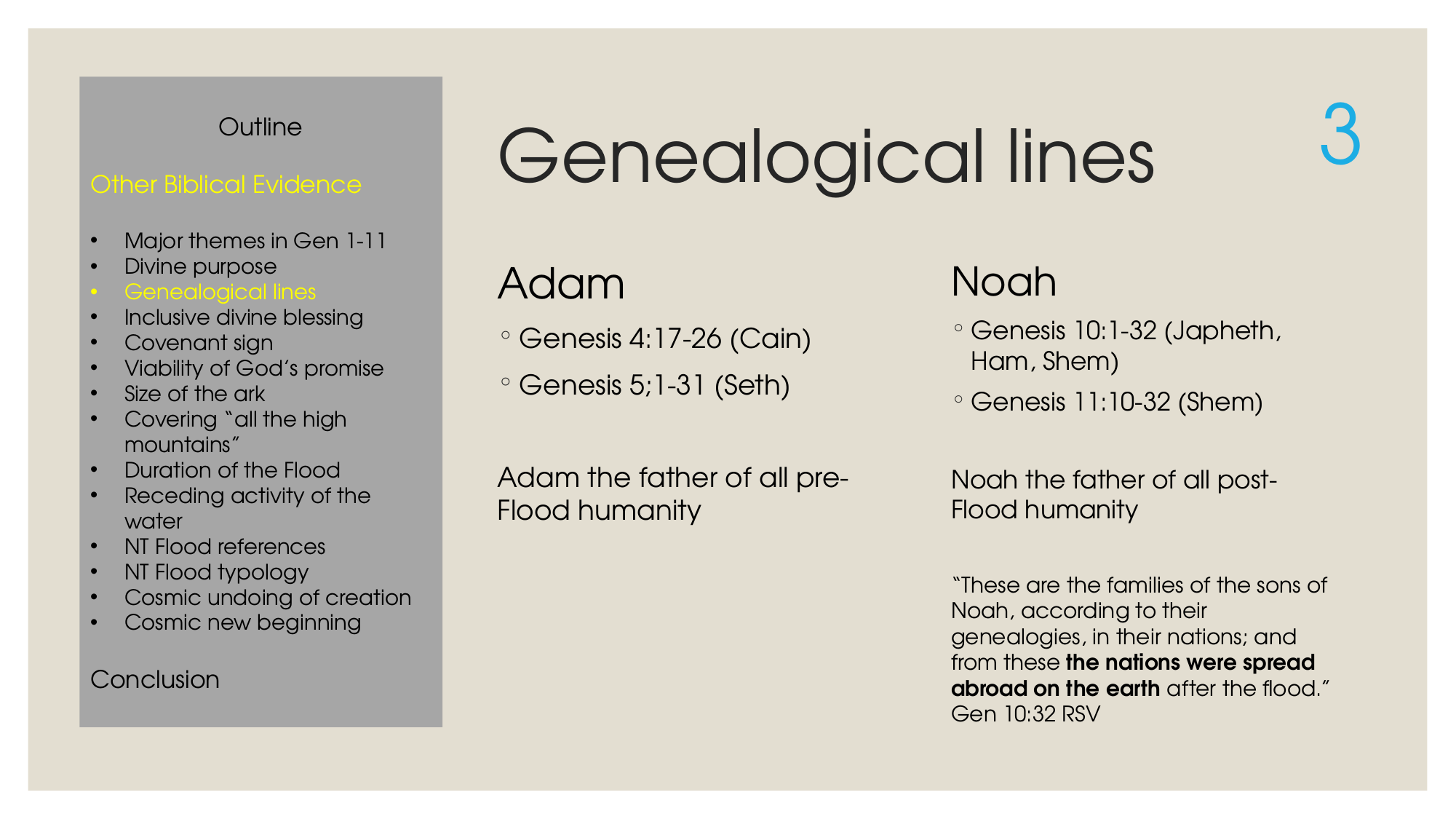

Outline

Other Biblical Evidence

Major themes in Gen 1-11
Divine purpose
Genealogical lines
Inclusive divine blessing
Covenant sign
Viability of God’s promise
Size of the ark
Covering “all the high mountains”
Duration of the Flood
Receding activity of the water
NT Flood references
NT Flood typology
Cosmic undoing of creation
Cosmic new beginning

Conclusion

# Genealogical lines
3
Adam
Genesis 4:17-26 (Cain)
Genesis 5;1-31 (Seth)

Adam the father of all pre-Flood humanity
Noah
Genesis 10:1-32 (Japheth, Ham, Shem)
Genesis 11:10-32 (Shem)

Noah the father of all post-Flood humanity

“These are the families of the sons of Noah, according to their genealogies, in their nations; and from these the nations were spread abroad on the earth after the flood.”  Gen 10:32 RSV